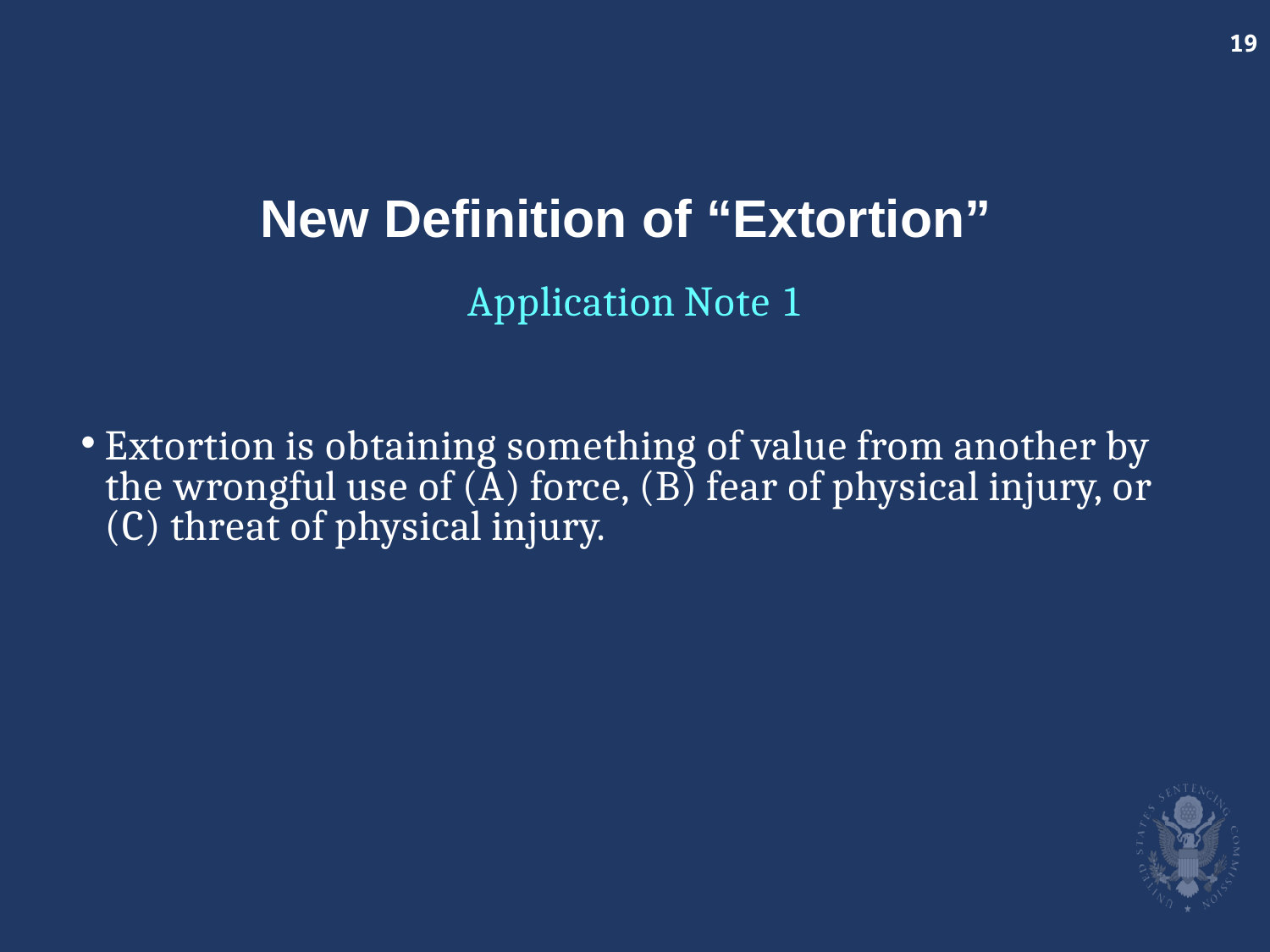

# New Definition of “Extortion”
Application Note 1
Extortion is obtaining something of value from another by the wrongful use of (A) force, (B) fear of physical injury, or (C) threat of physical injury.